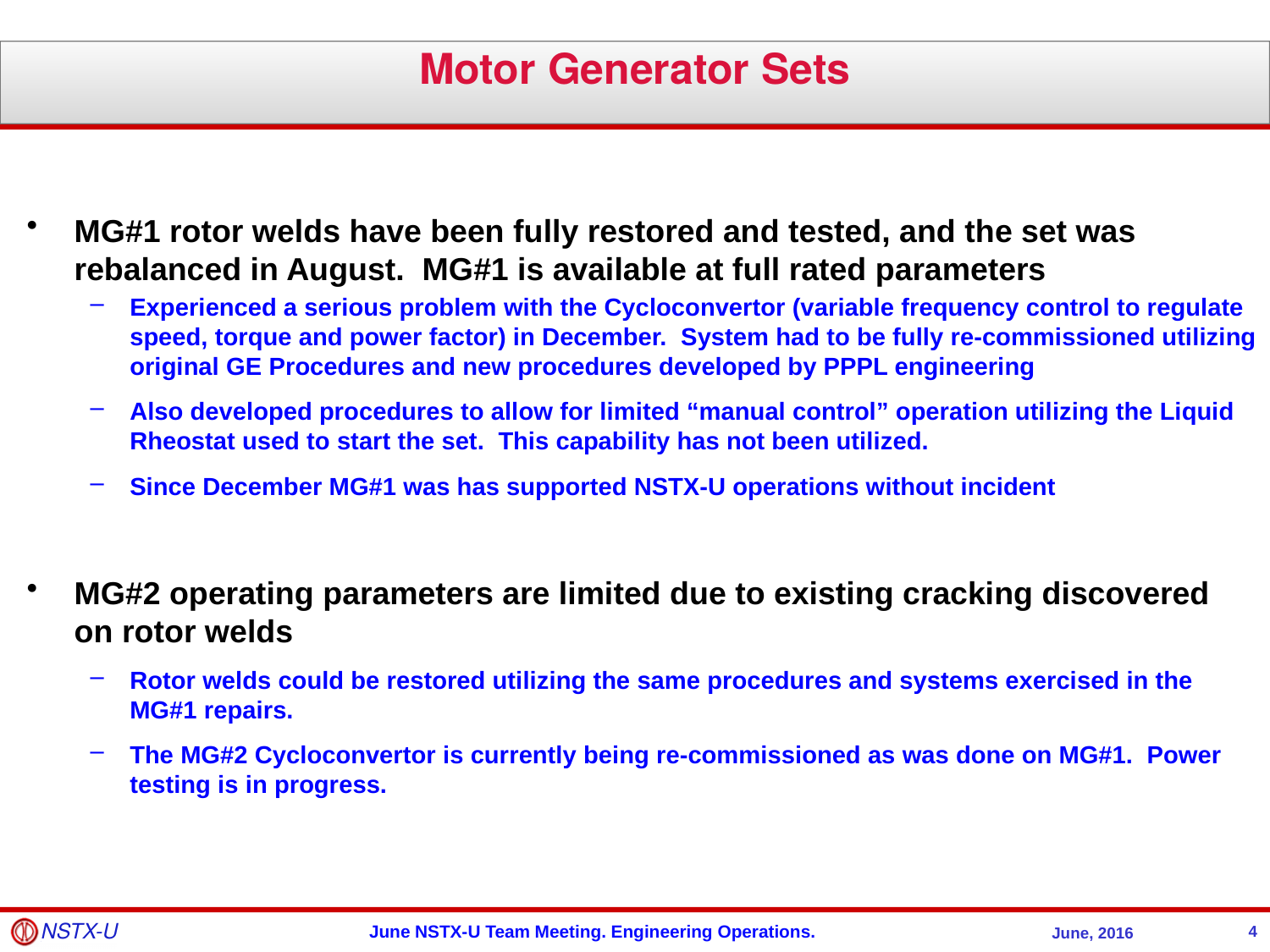

Motor Generator Sets
MG#1 rotor welds have been fully restored and tested, and the set was rebalanced in August.  MG#1 is available at full rated parameters
Experienced a serious problem with the Cycloconvertor (variable frequency control to regulate speed, torque and power factor) in December.  System had to be fully re-commissioned utilizing original GE Procedures and new procedures developed by PPPL engineering
Also developed procedures to allow for limited “manual control” operation utilizing the Liquid Rheostat used to start the set.  This capability has not been utilized.
Since December MG#1 was has supported NSTX-U operations without incident

MG#2 operating parameters are limited due to existing cracking discovered on rotor welds
Rotor welds could be restored utilizing the same procedures and systems exercised in the MG#1 repairs.
The MG#2 Cycloconvertor is currently being re-commissioned as was done on MG#1.  Power testing is in progress.

4